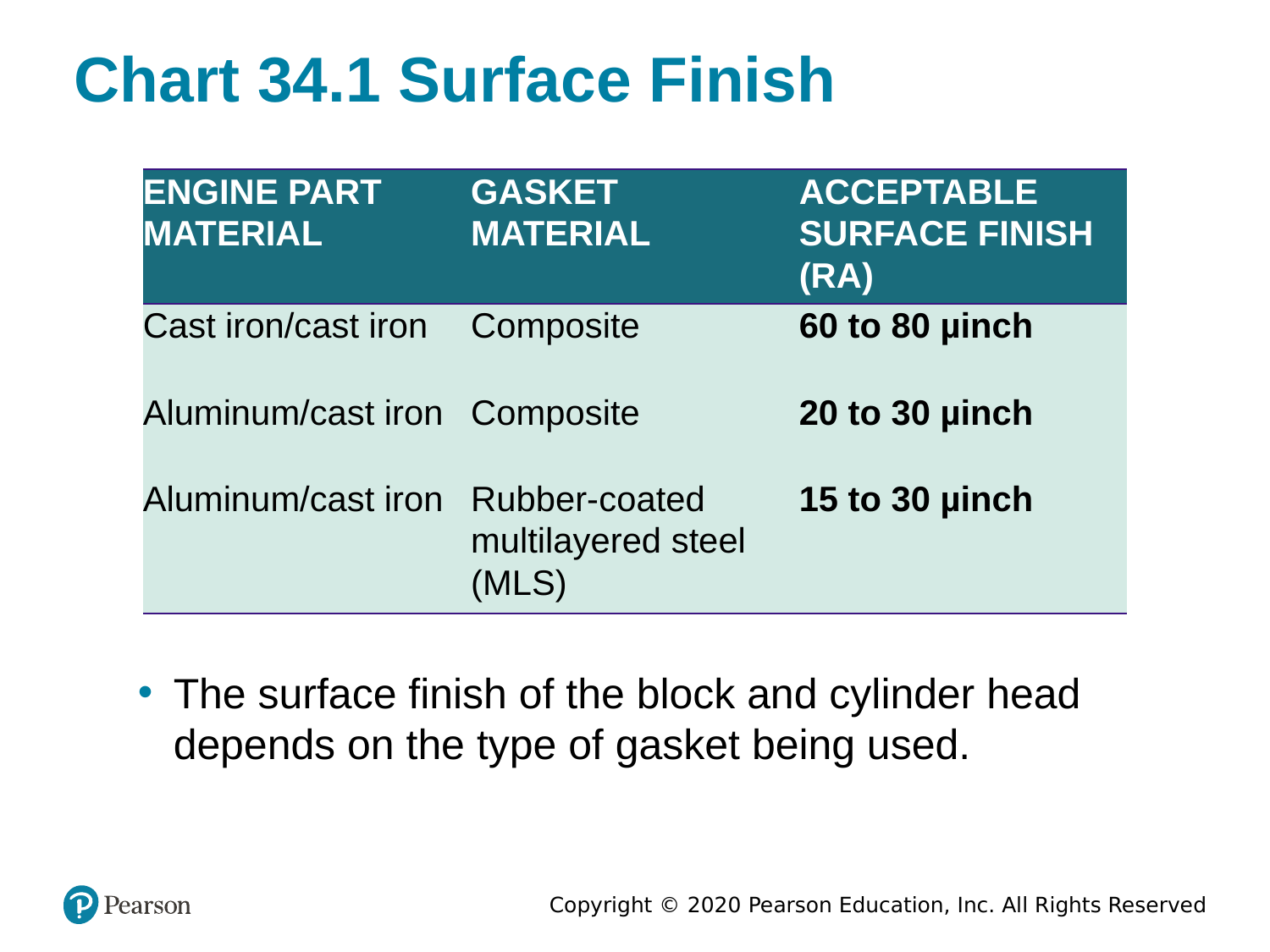

# Chart 34.1 Surface Finish
| ENGINE PART MATERIAL | GASKET MATERIAL | ACCEPTABLE SURFACE FINISH (RA) |
| --- | --- | --- |
| Cast iron/cast iron | Composite | 60 to 80 µinch |
| Aluminum/cast iron | Composite | 20 to 30 µinch |
| Aluminum/cast iron | Rubber-coated multilayered steel (MLS) | 15 to 30 µinch |
The surface finish of the block and cylinder head depends on the type of gasket being used.